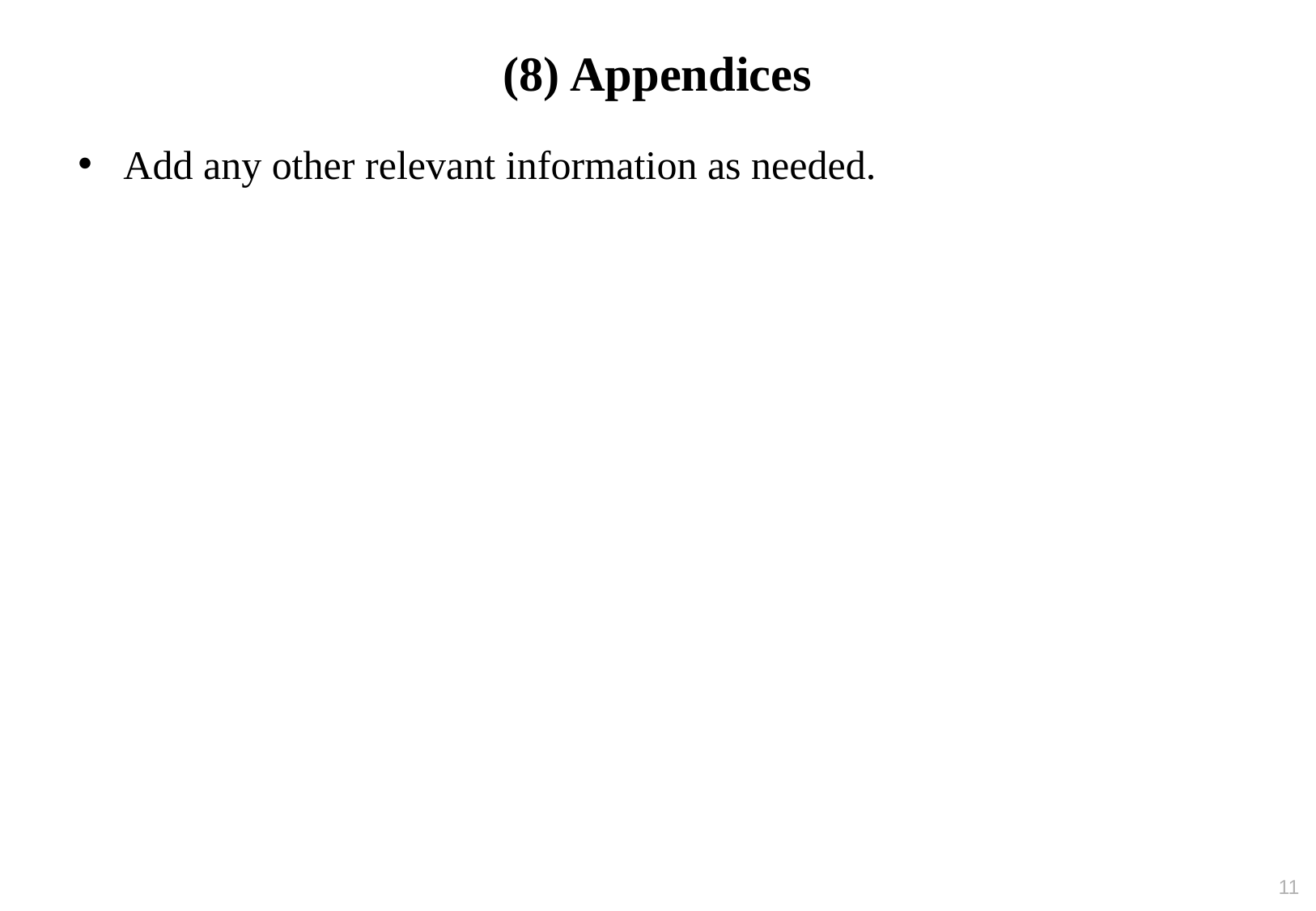

# (8) Appendices
Add any other relevant information as needed.
11